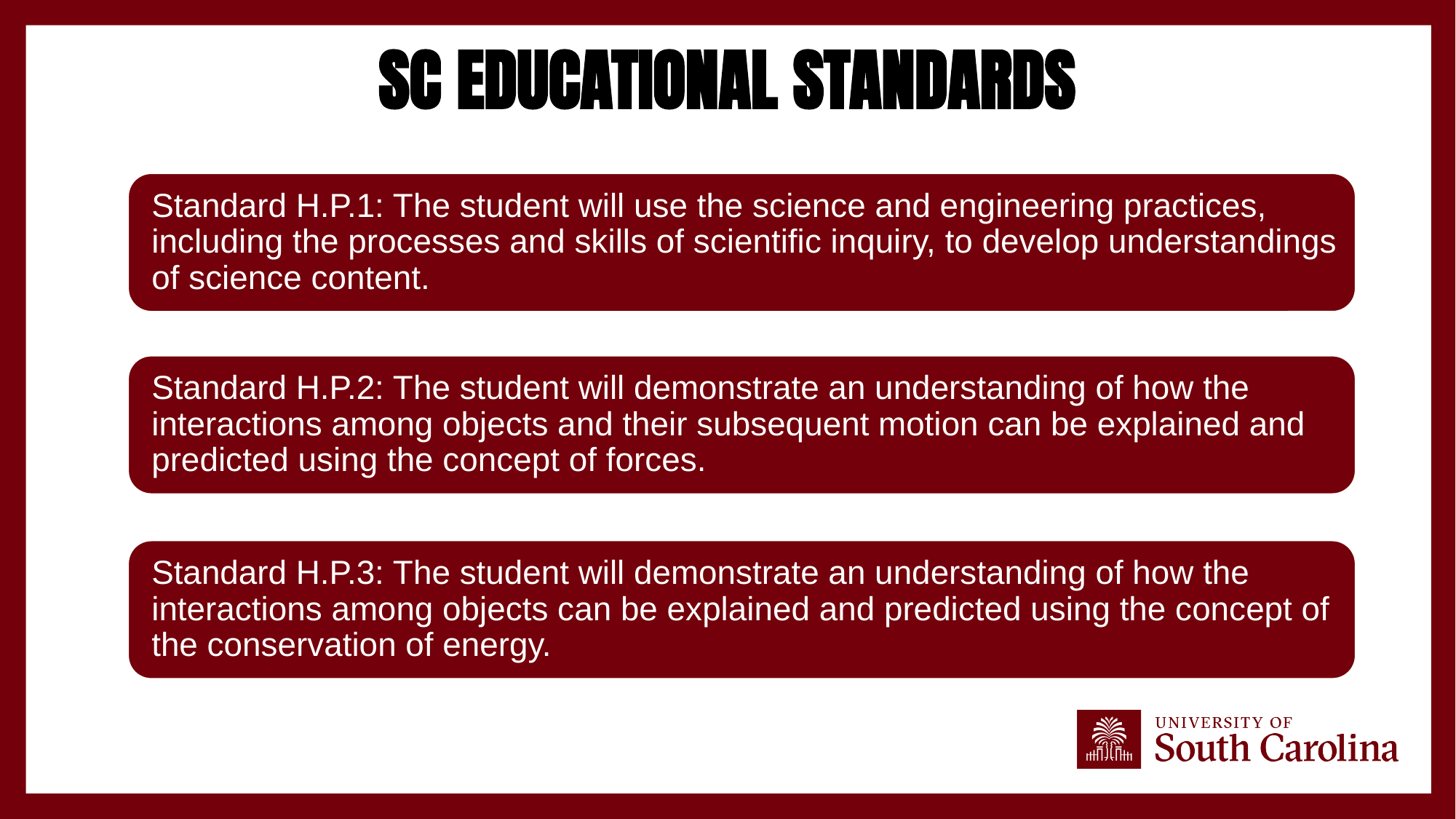

# SC Educational Standards
Standard H.P.1: The student will use the science and engineering practices, including the processes and skills of scientific inquiry, to develop understandings of science content.
Standard H.P.2: The student will demonstrate an understanding of how the interactions among objects and their subsequent motion can be explained and predicted using the concept of forces.
Standard H.P.3: The student will demonstrate an understanding of how the interactions among objects can be explained and predicted using the concept of the conservation of energy.